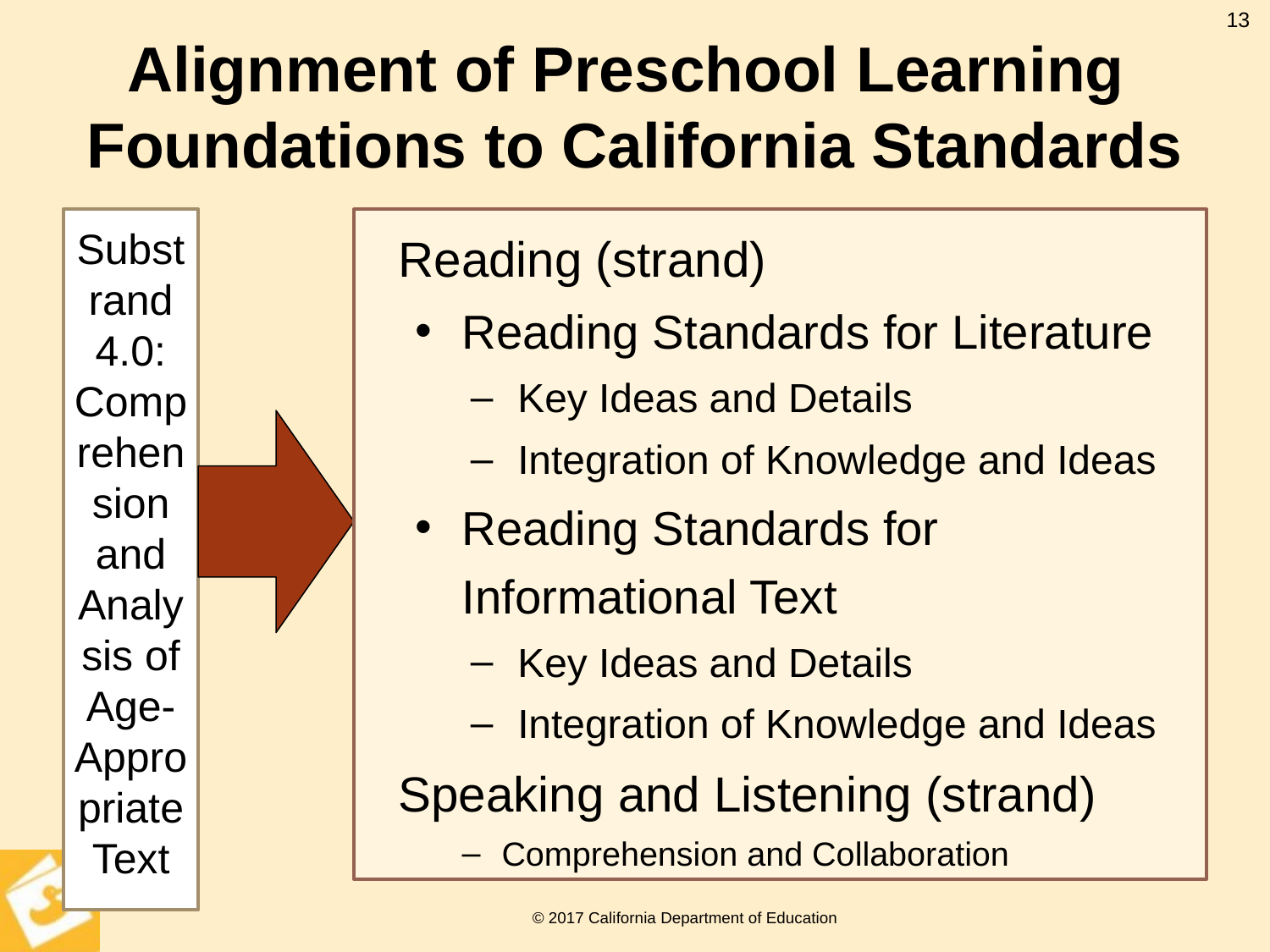

13
# Alignment of Preschool Learning Foundations to California Standards
Substrand 4.0: Comprehension and Analysis of Age-Appropriate Text

Reading (strand)
Reading Standards for Literature
Key Ideas and Details
Integration of Knowledge and Ideas
Reading Standards for Informational Text
Key Ideas and Details
Integration of Knowledge and Ideas
Speaking and Listening (strand)
Comprehension and Collaboration